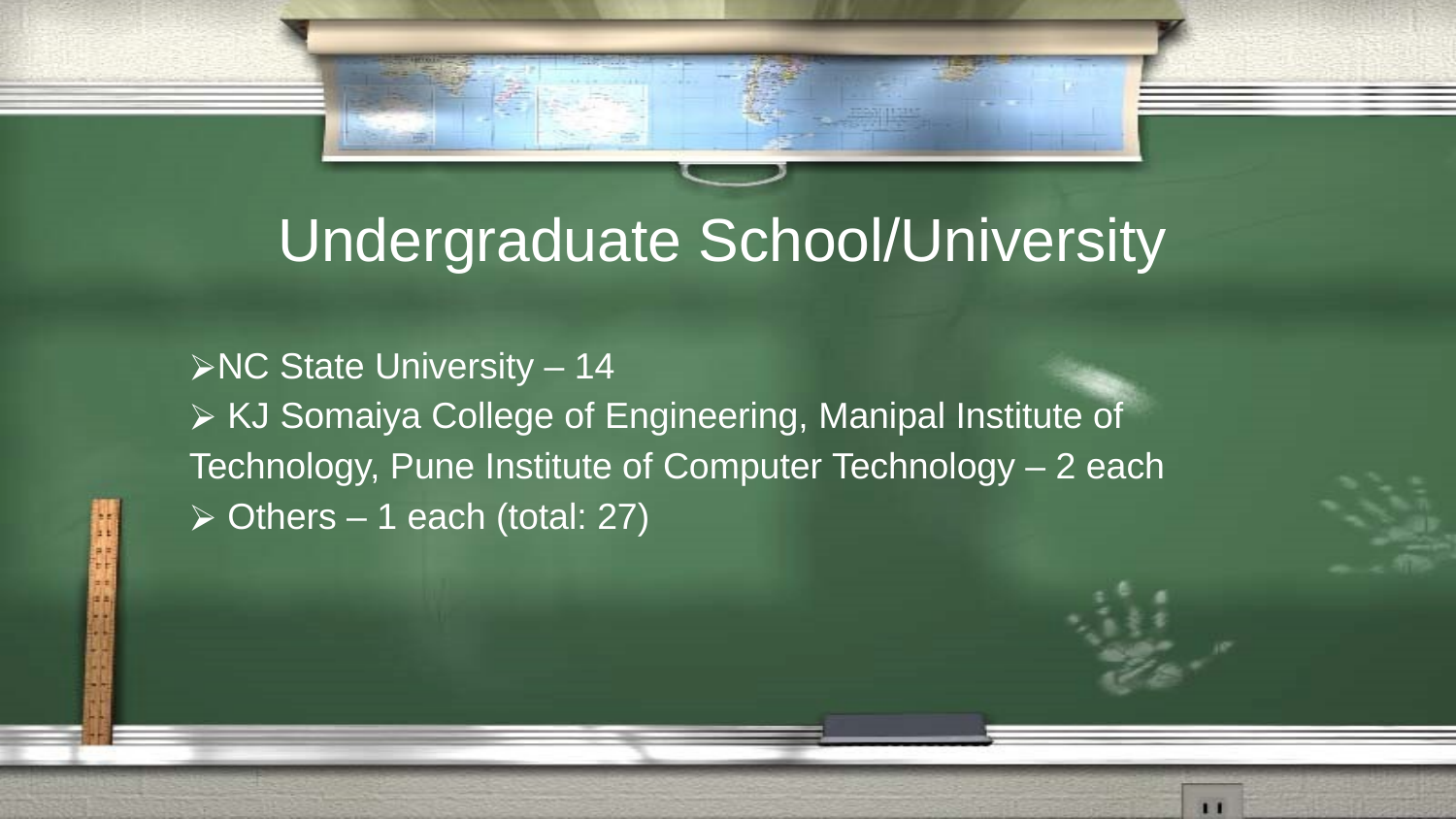

# Undergraduate School/University

NC State University – 14
 KJ Somaiya College of Engineering, Manipal Institute of Technology, Pune Institute of Computer Technology – 2 each
 Others – 1 each (total: 27)